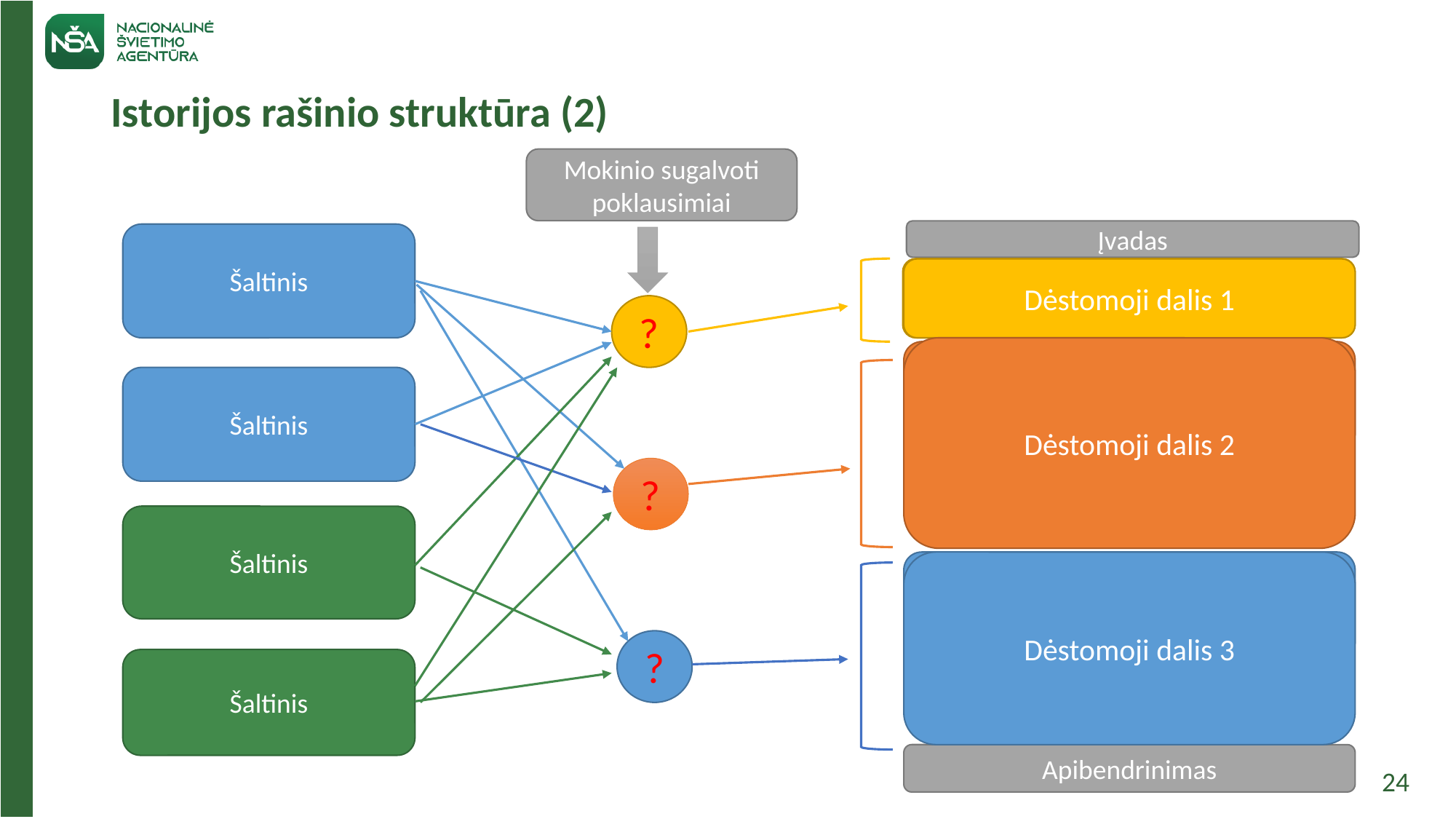

# Istorijos rašinio struktūra (2)
Mokinio sugalvoti
poklausimiai
Įvadas

Šaltinis

Dėstomoji dalis
Dėstomoji dalis 1
?
Dėstomoji dalis 2
Dėstomoji dalis

Šaltinis
?
Šaltinis
Dėstomoji dalis
Dėstomoji dalis 3

?
Šaltinis
Apibendrinimas
24